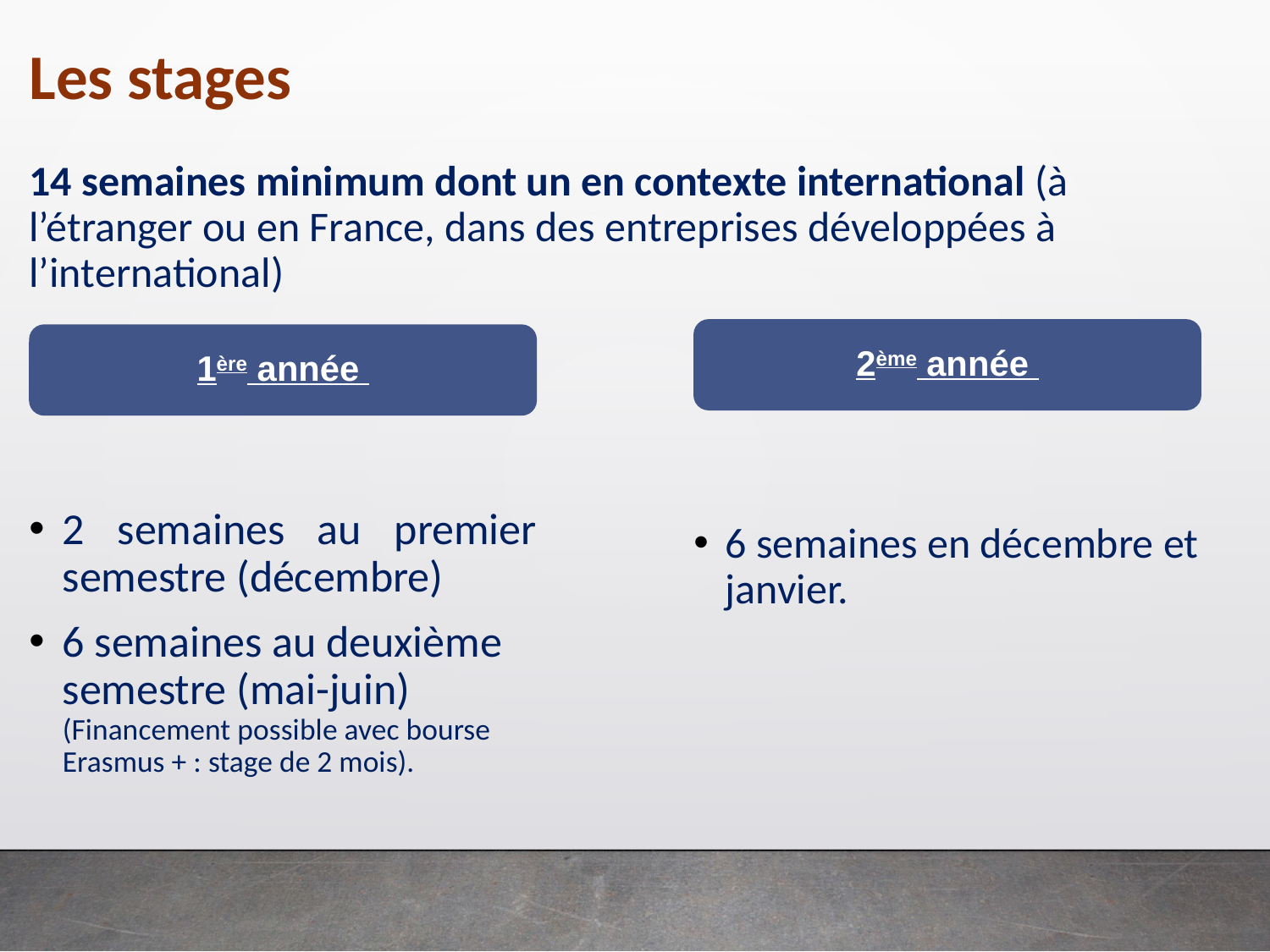

Les stages
14 semaines minimum dont un en contexte international (à l’étranger ou en France, dans des entreprises développées à l’international)

6 semaines en décembre et janvier.
2ème année
1ère année

2 semaines au premier semestre (décembre)
6 semaines au deuxième semestre (mai-juin)  (Financement possible avec bourse Erasmus + : stage de 2 mois).